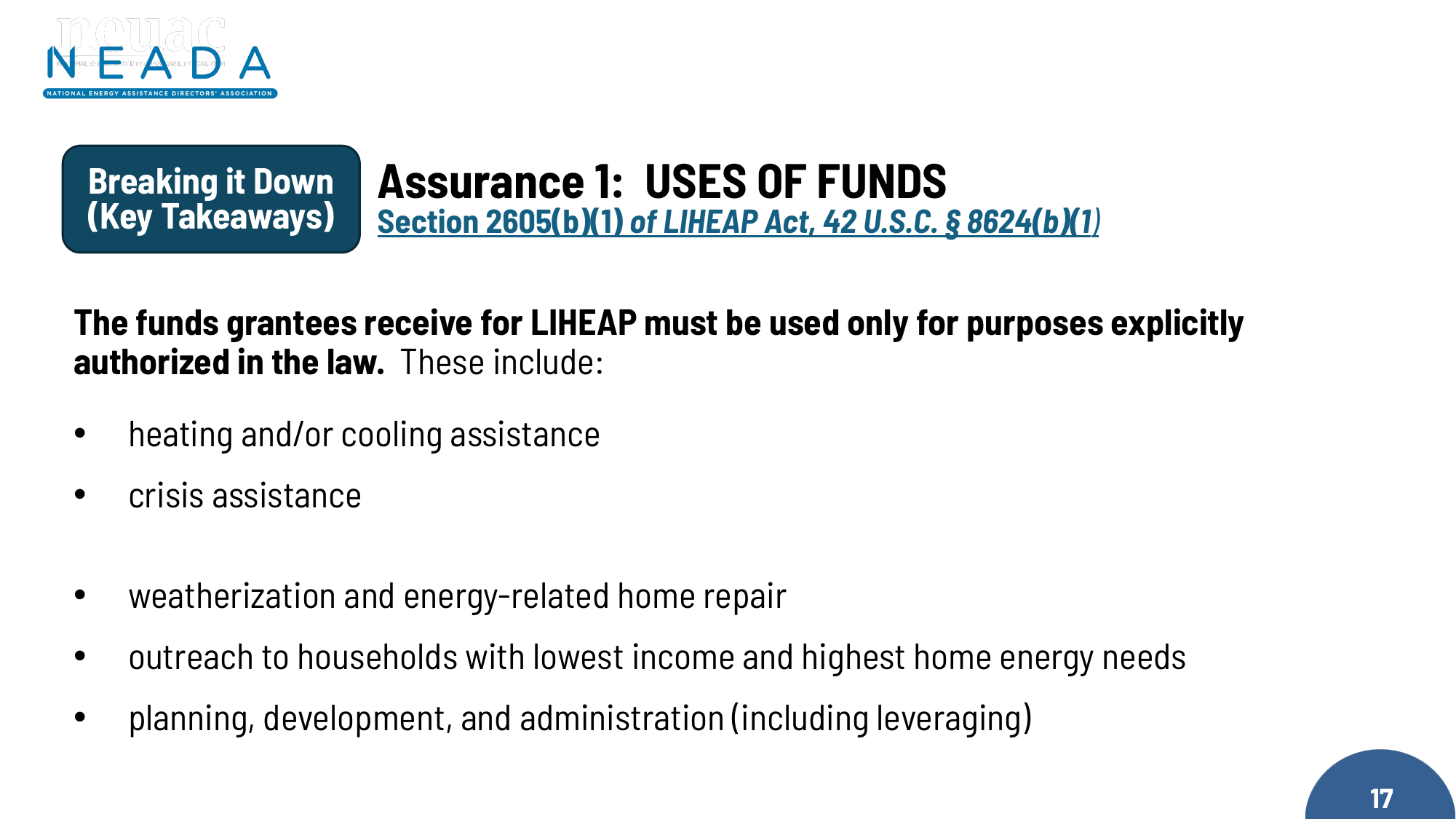

Breaking it Down
(Key Takeaways)
Assurance 1:  USES OF FUNDS
Section 2605(b)(1) of LIHEAP Act, 42 U.S.C. § 8624(b)(1)

The funds grantees receive for LIHEAP must be used only for purposes explicitly authorized in the law.  These include:

heating and/or cooling assistance

crisis assistance

weatherization and energy-related home repair

outreach to households with lowest income and highest home energy needs

planning, development, and administration (including leveraging)